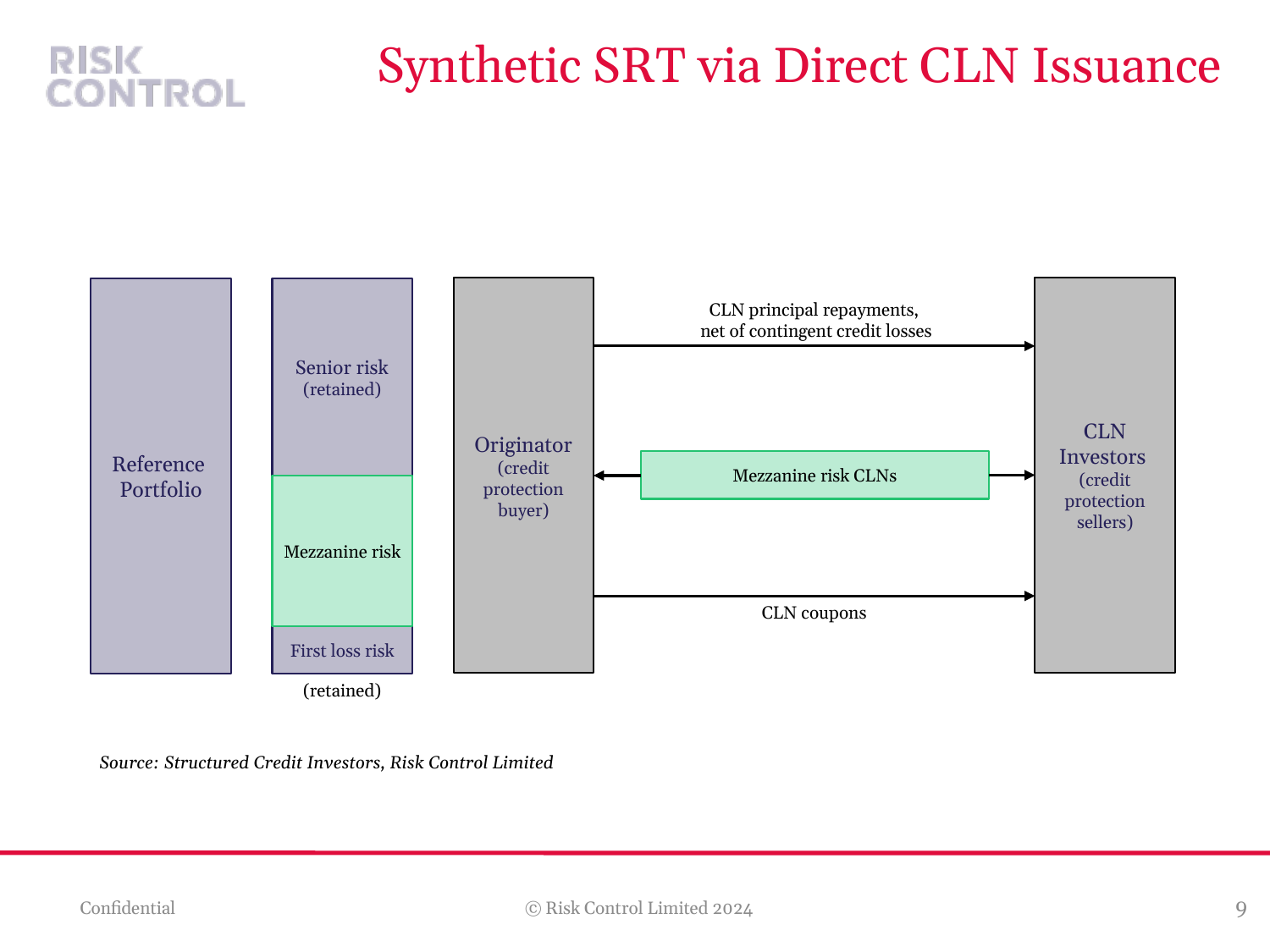

# Synthetic SRT via Direct CLN Issuance
CLN Investors
(credit protection sellers)
Originator (credit protection buyer)
Reference
Portfolio
Senior risk
(retained)
CLN principal repayments,
net of contingent credit losses
Mezzanine risk CLNs
Mezzanine risk
CLN coupons
First loss risk
(retained)
Source: Structured Credit Investors, Risk Control Limited